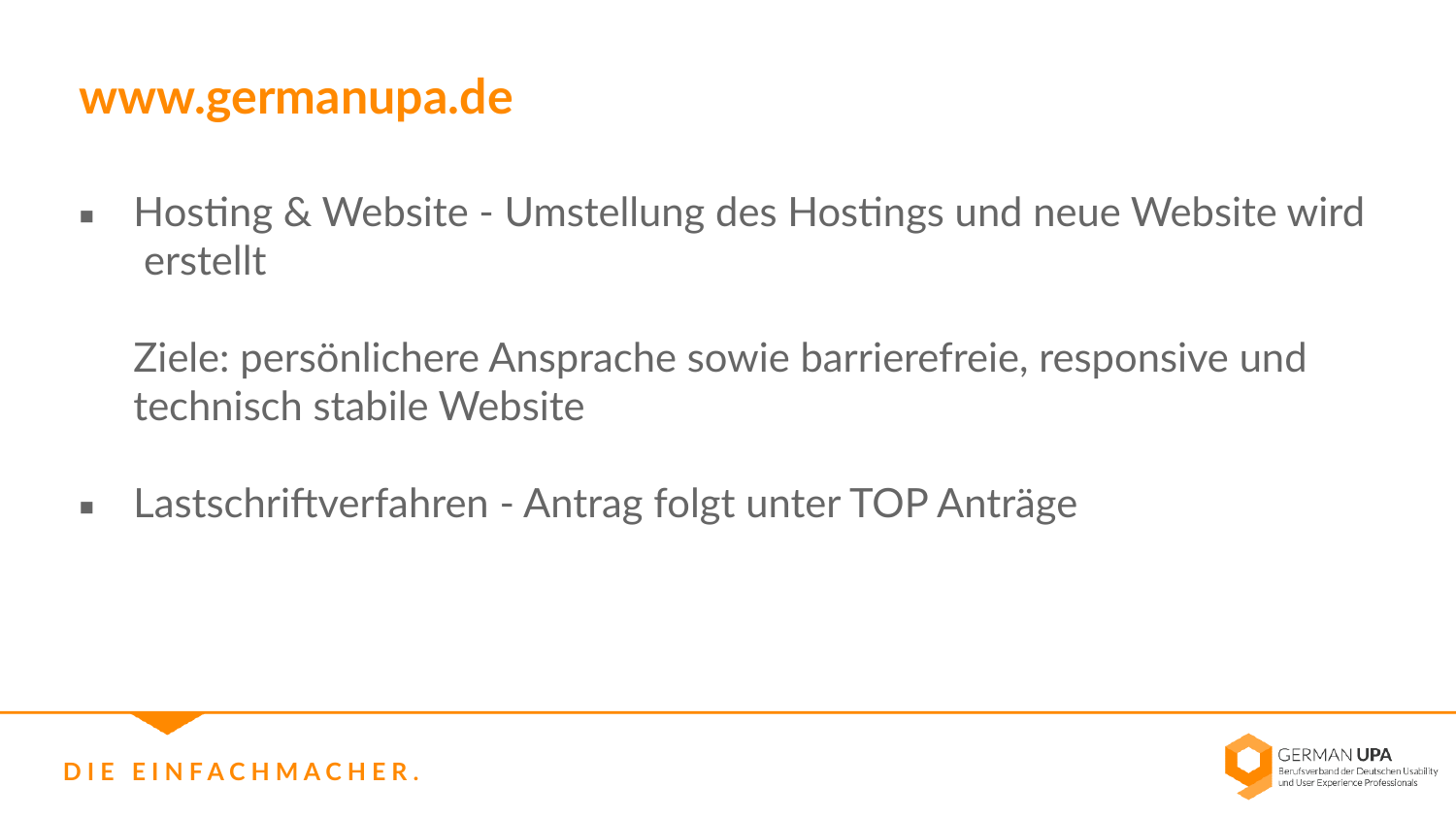

www.germanupa.de
Hosting & Website - Umstellung des Hostings und neue Website wird  erstellt
Ziele: persönlichere Ansprache sowie barrierefreie, responsive und
technisch stabile Website

Lastschriftverfahren - Antrag folgt unter TOP Anträge